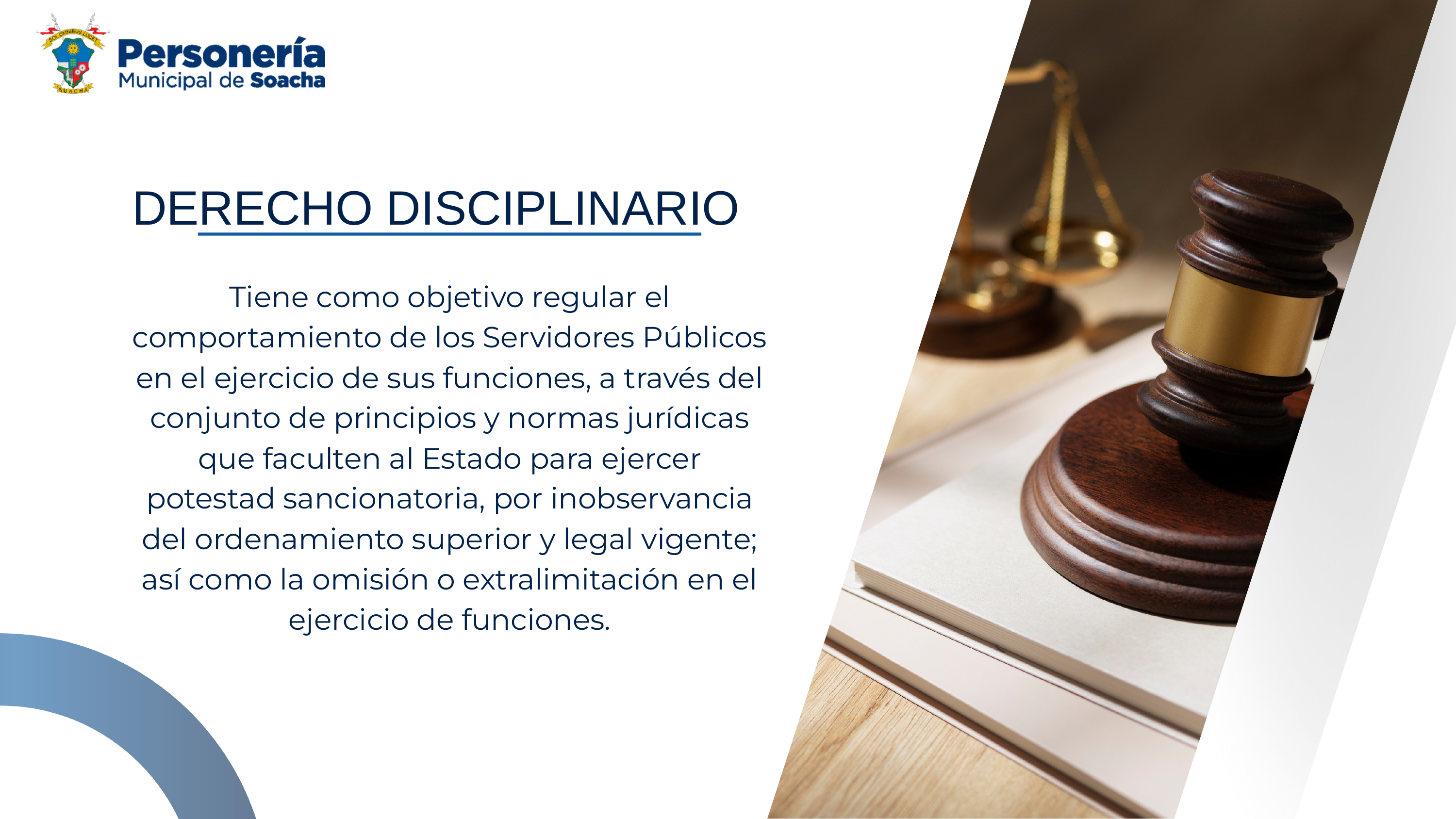

DERECHO DISCIPLINARIO

Tiene como objetivo regular el comportamiento de los Servidores Públicos en el ejercicio de sus funciones, a través del conjunto de principios y normas jurídicas que faculten al Estado para ejercer potestad sancionatoria, por inobservancia del ordenamiento superior y legal vigente; así como la omisión o extralimitación en el ejercicio de funciones.